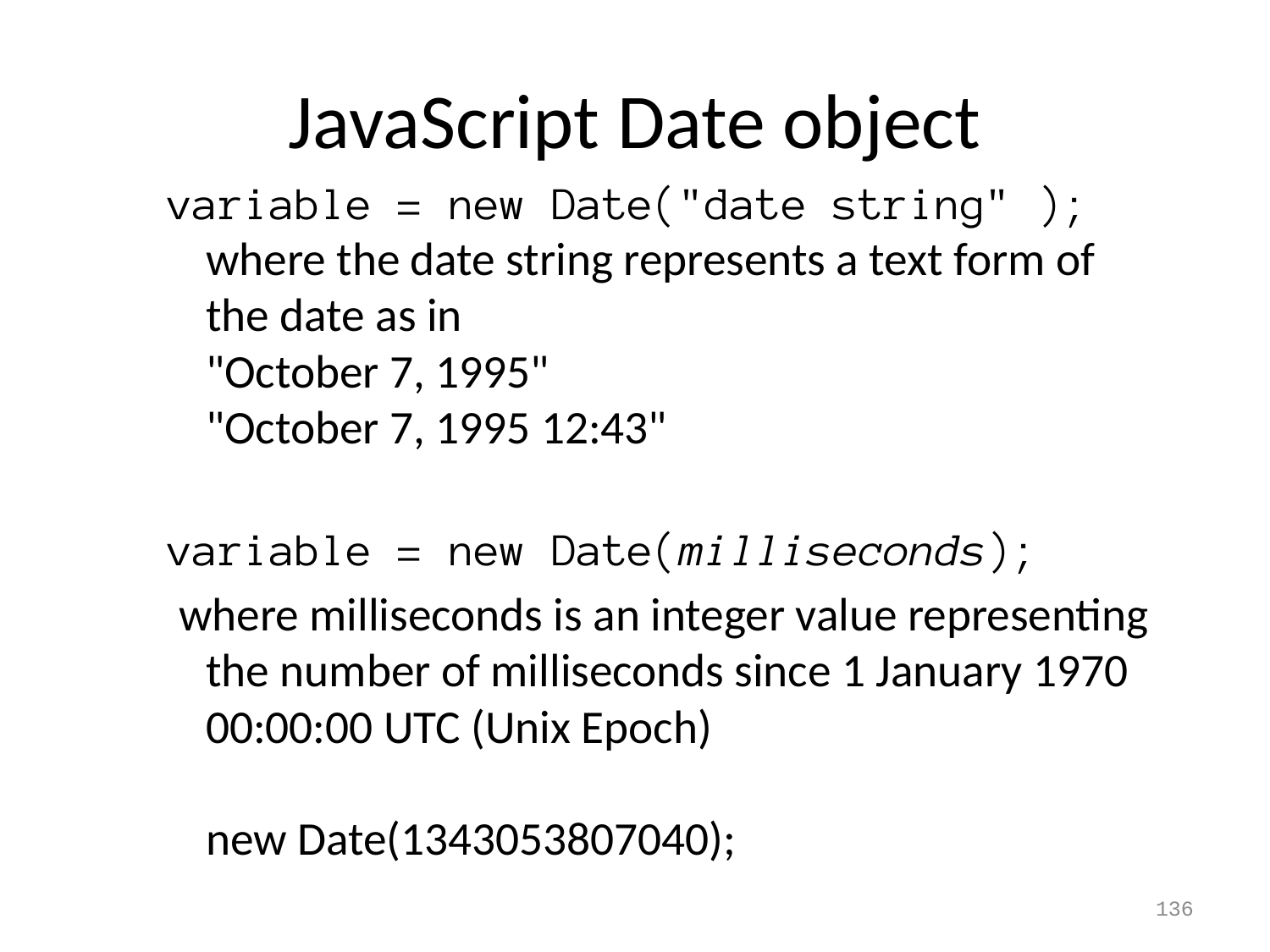

# JavaScript Date object
variable = new Date("date string" );  where the date string represents a text form of the date as in
"October 7, 1995"
"October 7, 1995 12:43"
variable = new Date(milliseconds);
 where milliseconds is an integer value representing the number of milliseconds since 1 January 1970 00:00:00 UTC (Unix Epoch)
new Date(1343053807040);

136